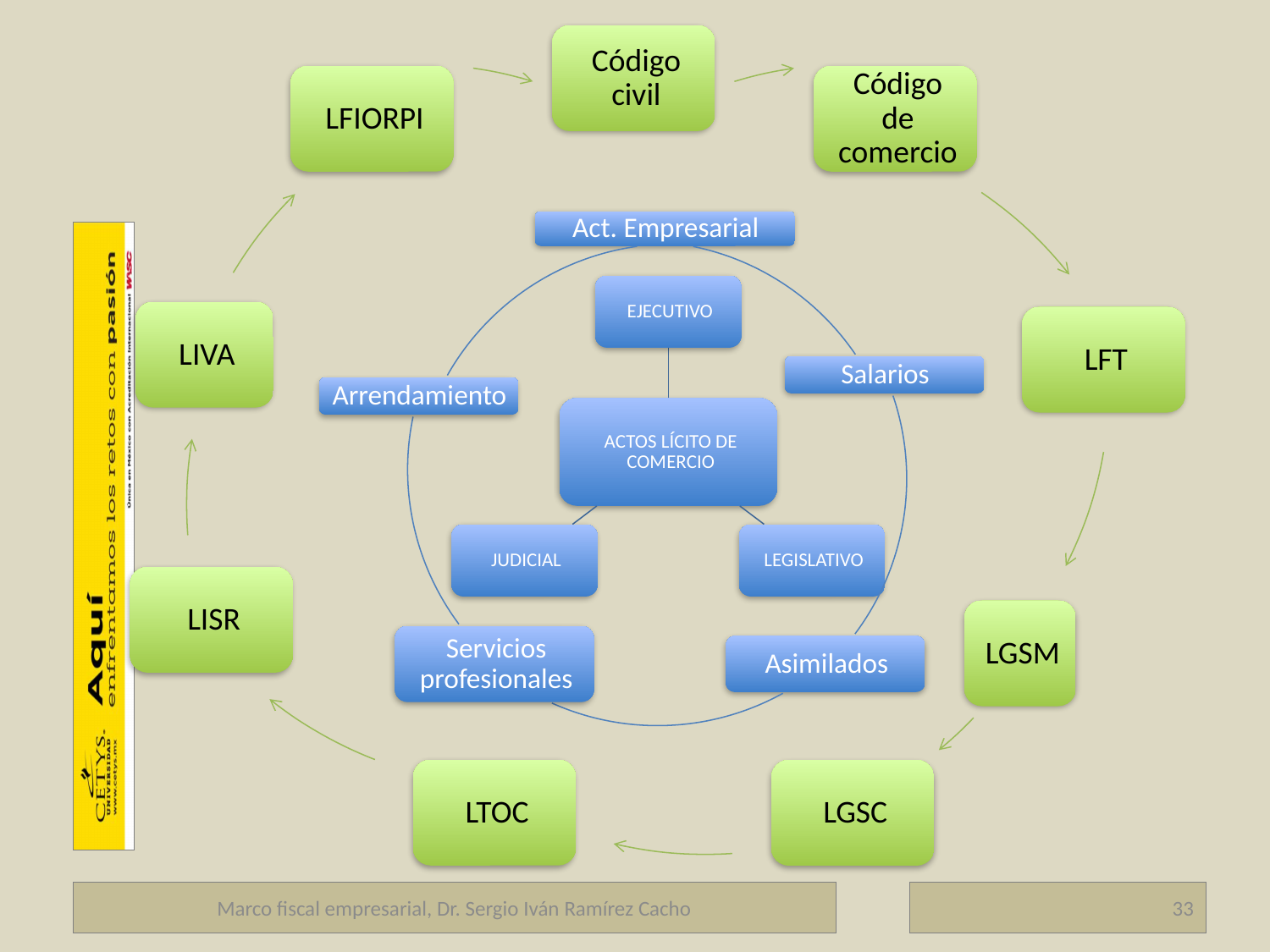

Código civil
Código de comercio
LFT
LGSM
LGSC
LTOC
LISR
LIVA
LFIORPI
Act. Empresarial
Salarios
Asimilados
Servicios profesionales
Arrendamiento
ACTOS LÍCITO DE COMERCIO
EJECUTIVO
LEGISLATIVO
JUDICIAL
Marco fiscal empresarial, Dr. Sergio Iván Ramírez Cacho
33